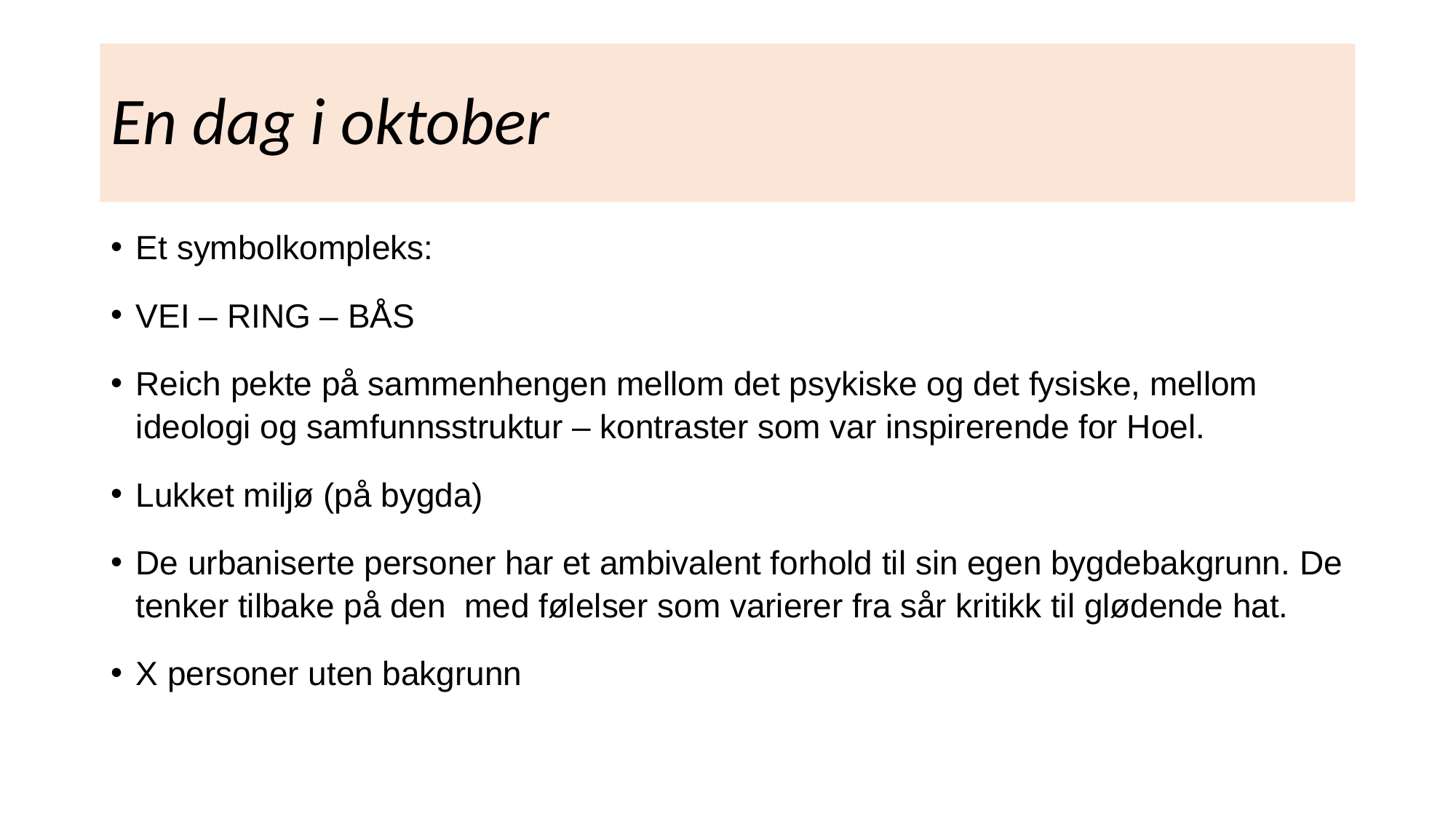

# En dag i oktober
Et symbolkompleks:
VEI – RING – BÅS
Reich pekte på sammenhengen mellom det psykiske og det fysiske, mellom ideologi og samfunnsstruktur – kontraster som var inspirerende for Hoel.
Lukket miljø (på bygda)
De urbaniserte personer har et ambivalent forhold til sin egen bygdebakgrunn. De tenker tilbake på den  med følelser som varierer fra sår kritikk til glødende hat.
X personer uten bakgrunn